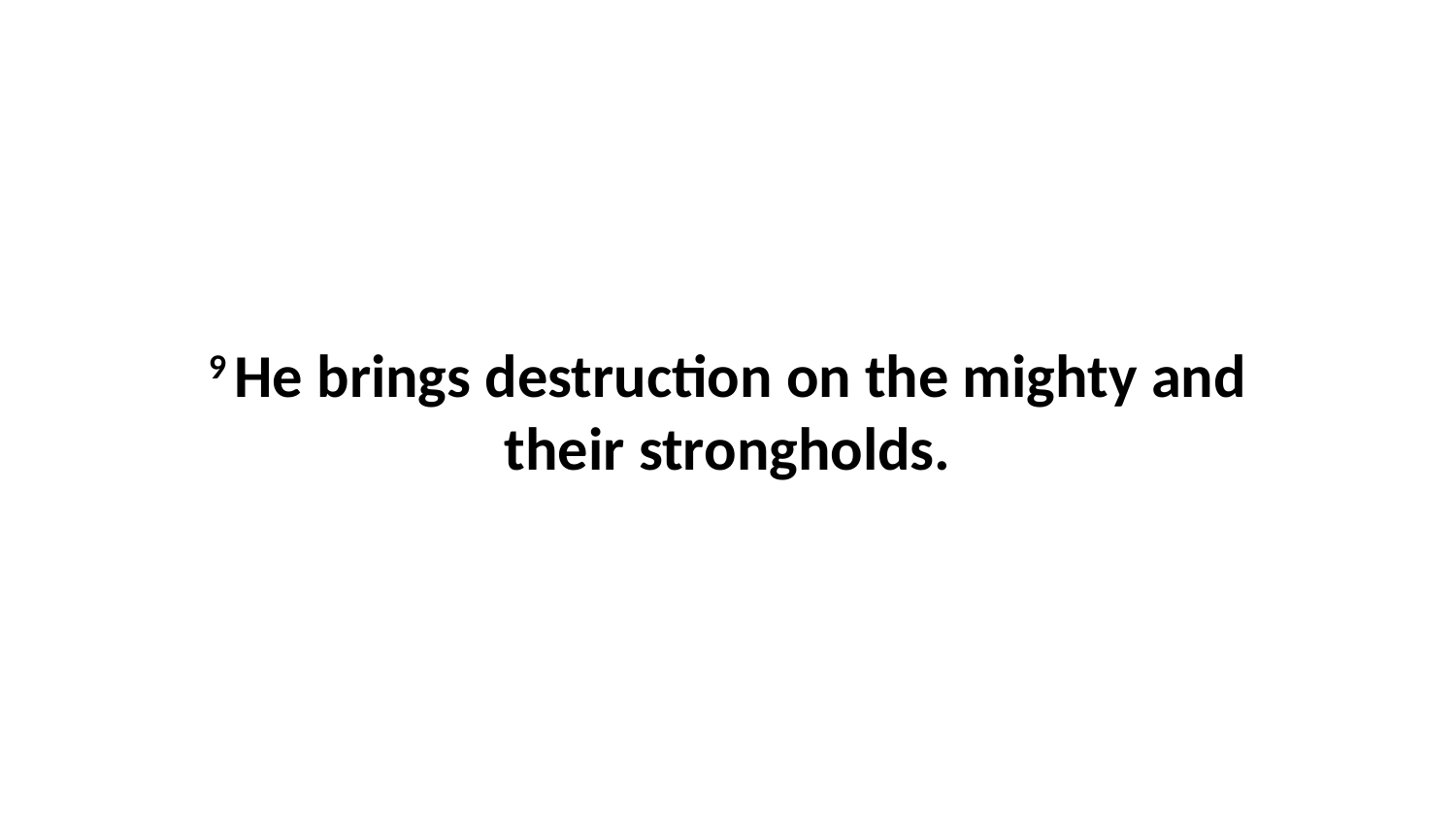

9 He brings destruction on the mighty and their strongholds.